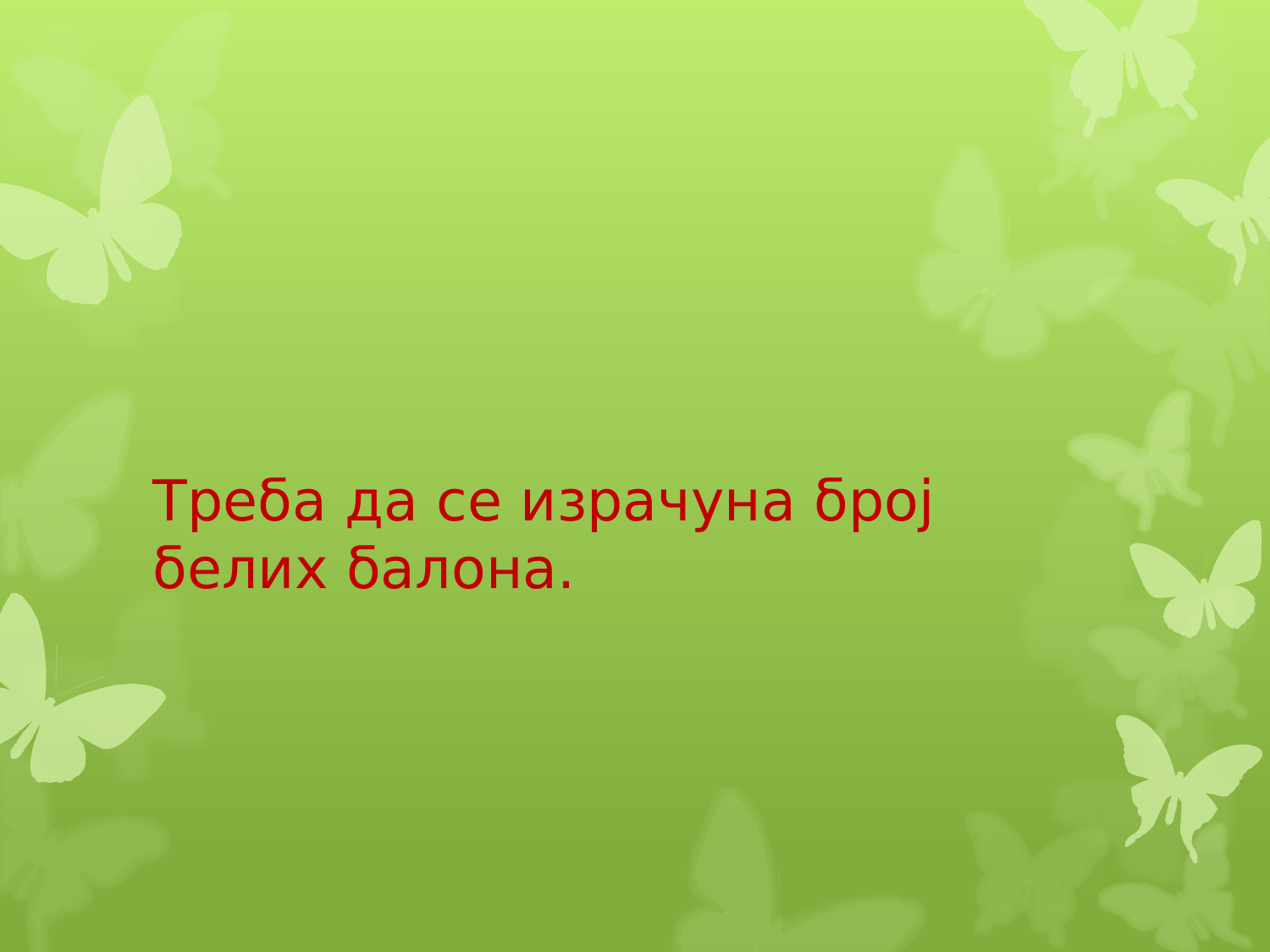

#
Треба да се израчуна број белих балона.